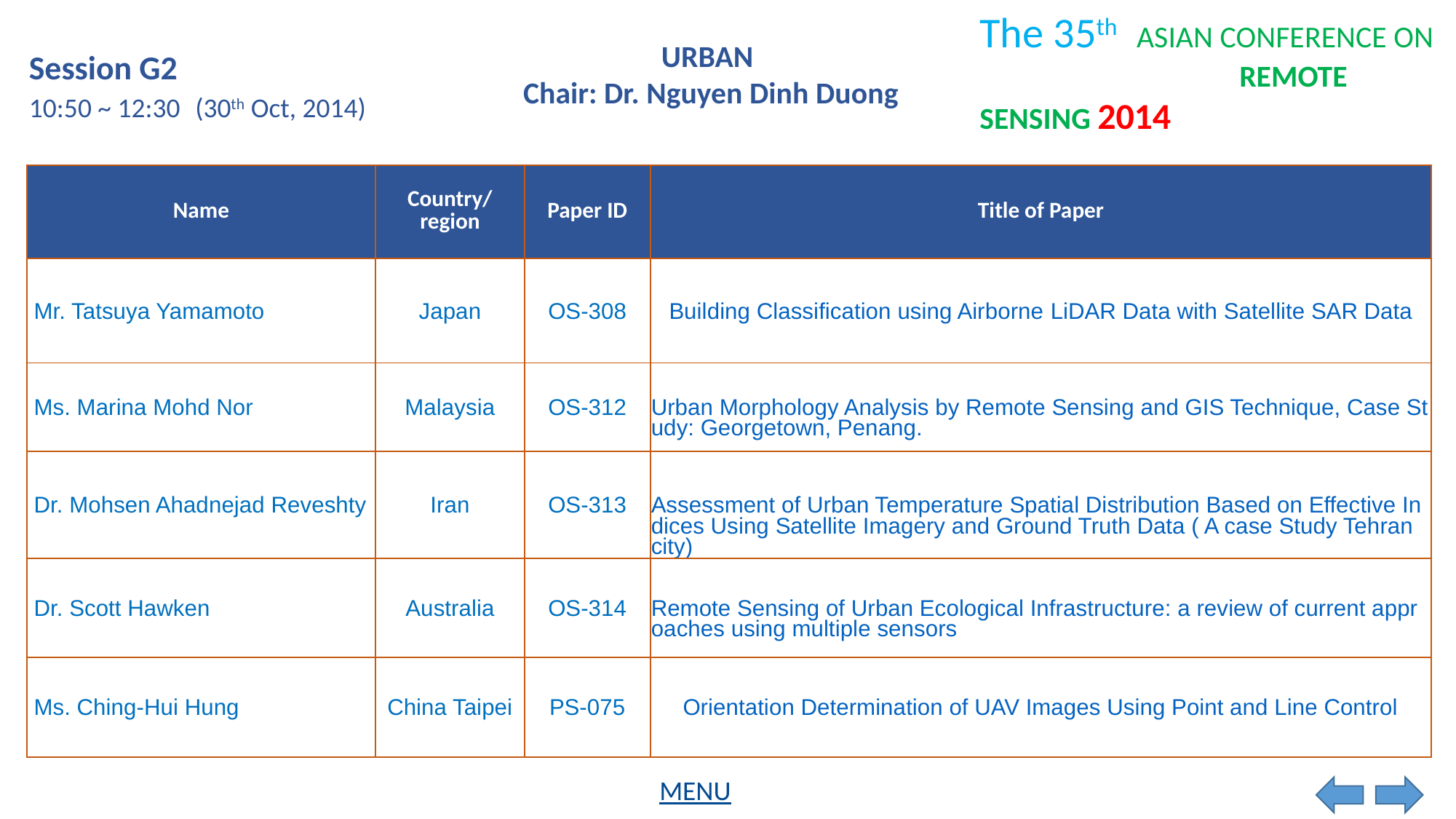

URBAN
Chair: Dr. Nguyen Dinh Duong
Session G2
10:50 ~ 12:30
(30th Oct, 2014)
| Name | Country/ region | Paper ID | Title of Paper |
| --- | --- | --- | --- |
| Mr. Tatsuya Yamamoto | Japan | OS-308 | Building Classification using Airborne LiDAR Data with Satellite SAR Data |
| Ms. Marina Mohd Nor | Malaysia | OS-312 | Urban Morphology Analysis by Remote Sensing and GIS Technique, Case Study: Georgetown, Penang. |
| Dr. Mohsen Ahadnejad Reveshty | Iran | OS-313 | Assessment of Urban Temperature Spatial Distribution Based on Effective Indices Using Satellite Imagery and Ground Truth Data ( A case Study Tehran city) |
| Dr. Scott Hawken | Australia | OS-314 | Remote Sensing of Urban Ecological Infrastructure: a review of current approaches using multiple sensors |
| Ms. Ching-Hui Hung | China Taipei | PS-075 | Orientation Determination of UAV Images Using Point and Line Control |
MENU